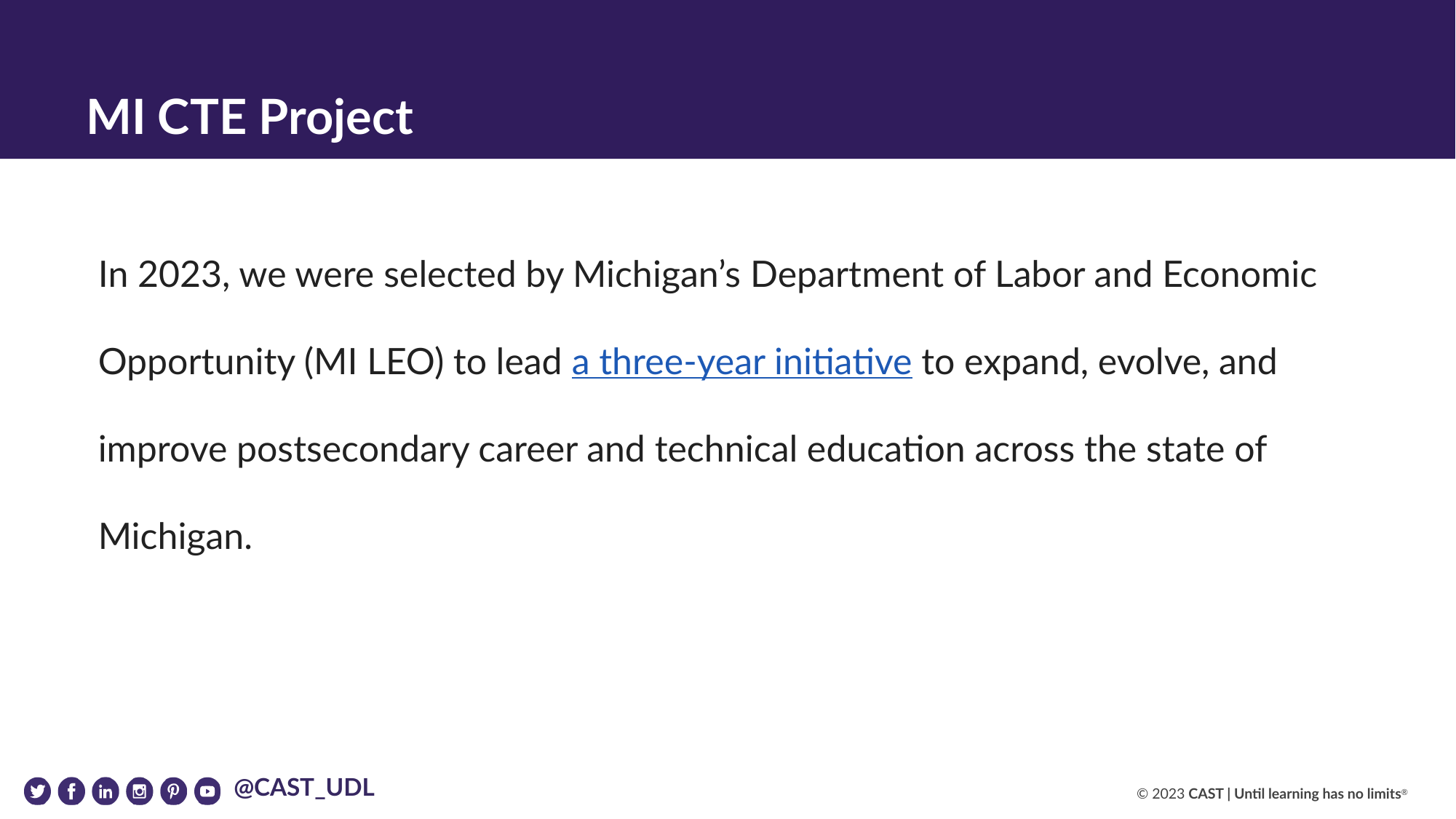

# MI CTE Project
In 2023, we were selected by Michigan’s Department of Labor and Economic Opportunity (MI LEO) to lead a three-year initiative to expand, evolve, and improve postsecondary career and technical education across the state of Michigan.